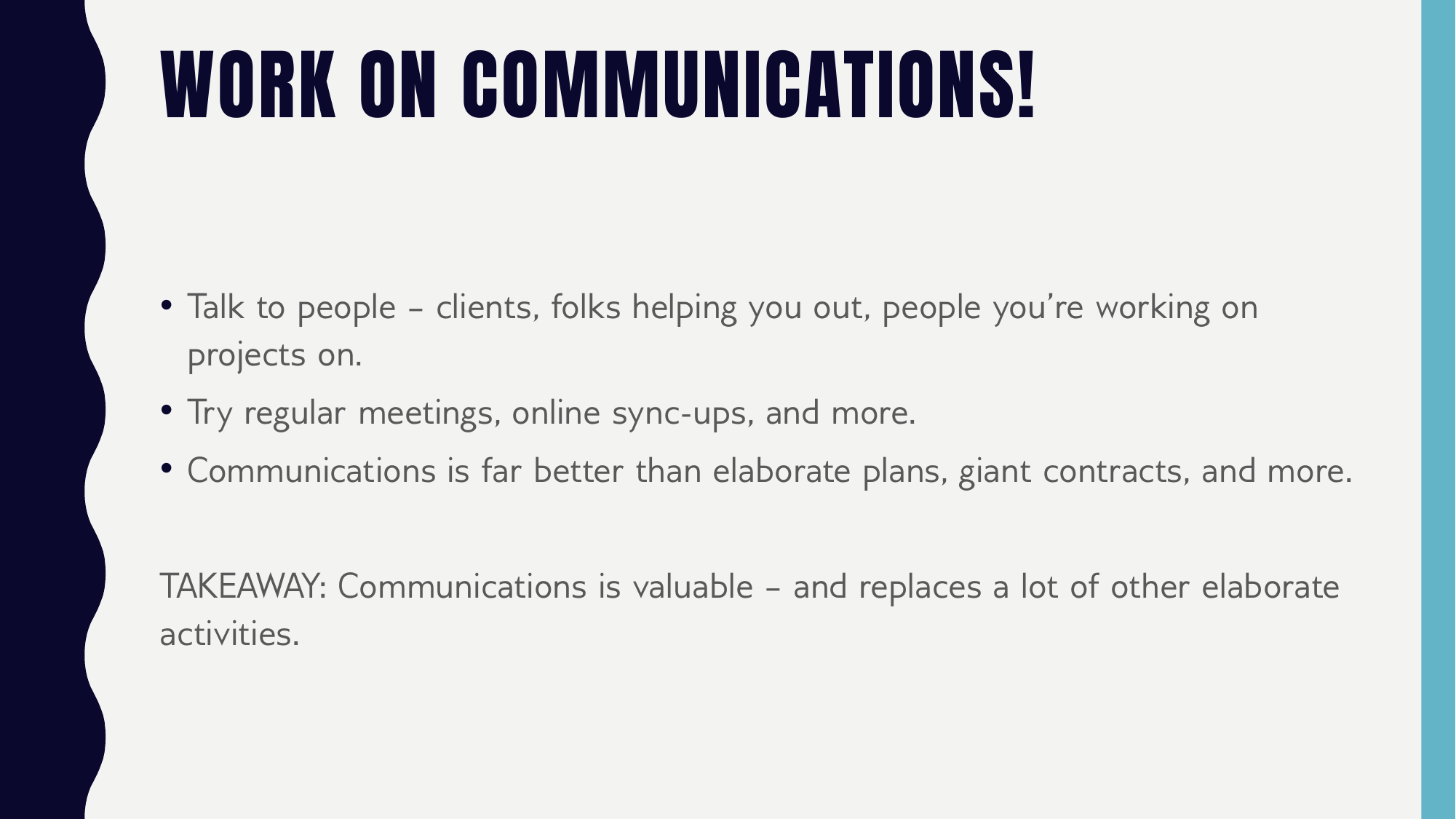

Work on communications!
Talk to people – clients, folks helping you out, people you’re working on projects on.
Try regular meetings, online sync-ups, and more.
Communications is far better than elaborate plans, giant contracts, and more.

TAKEAWAY: Communications is valuable – and replaces a lot of other elaborate activities.